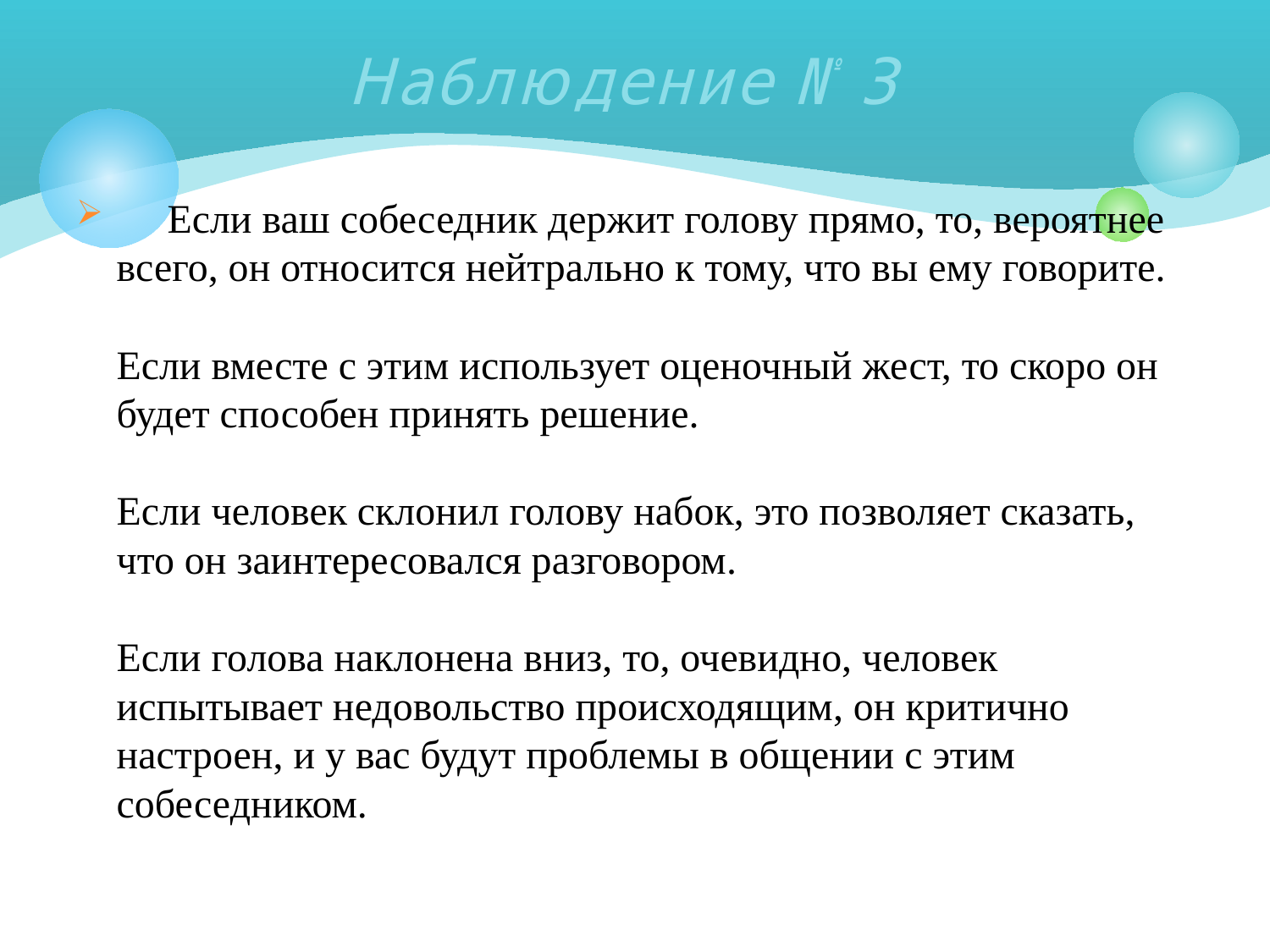

# Наблюдение № 3
    Если ваш собеседник держит голову прямо, то, вероятнее всего, он относится нейтрально к тому, что вы ему говорите.
Если вместе с этим использует оценочный жест, то скоро он будет способен принять решение.
Если человек склонил голову набок, это позволяет сказать, что он заинтересовался разговором.
Если голова наклонена вниз, то, очевидно, человек испытывает недовольство происходящим, он критично настроен, и у вас будут проблемы в общении с этим собеседником.